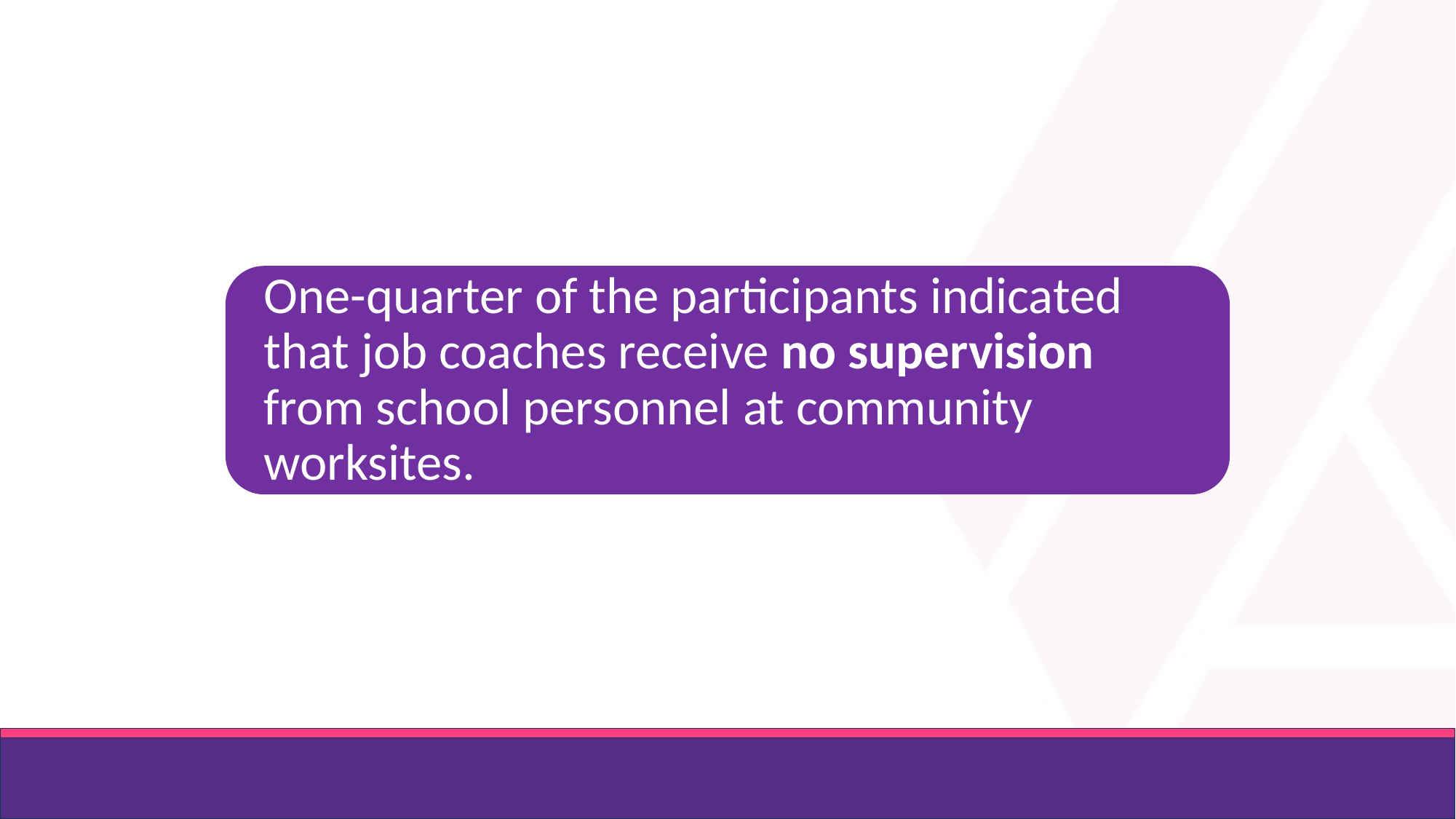

#
One-quarter of the participants indicated that job coaches receive no supervision from school personnel at community worksites.